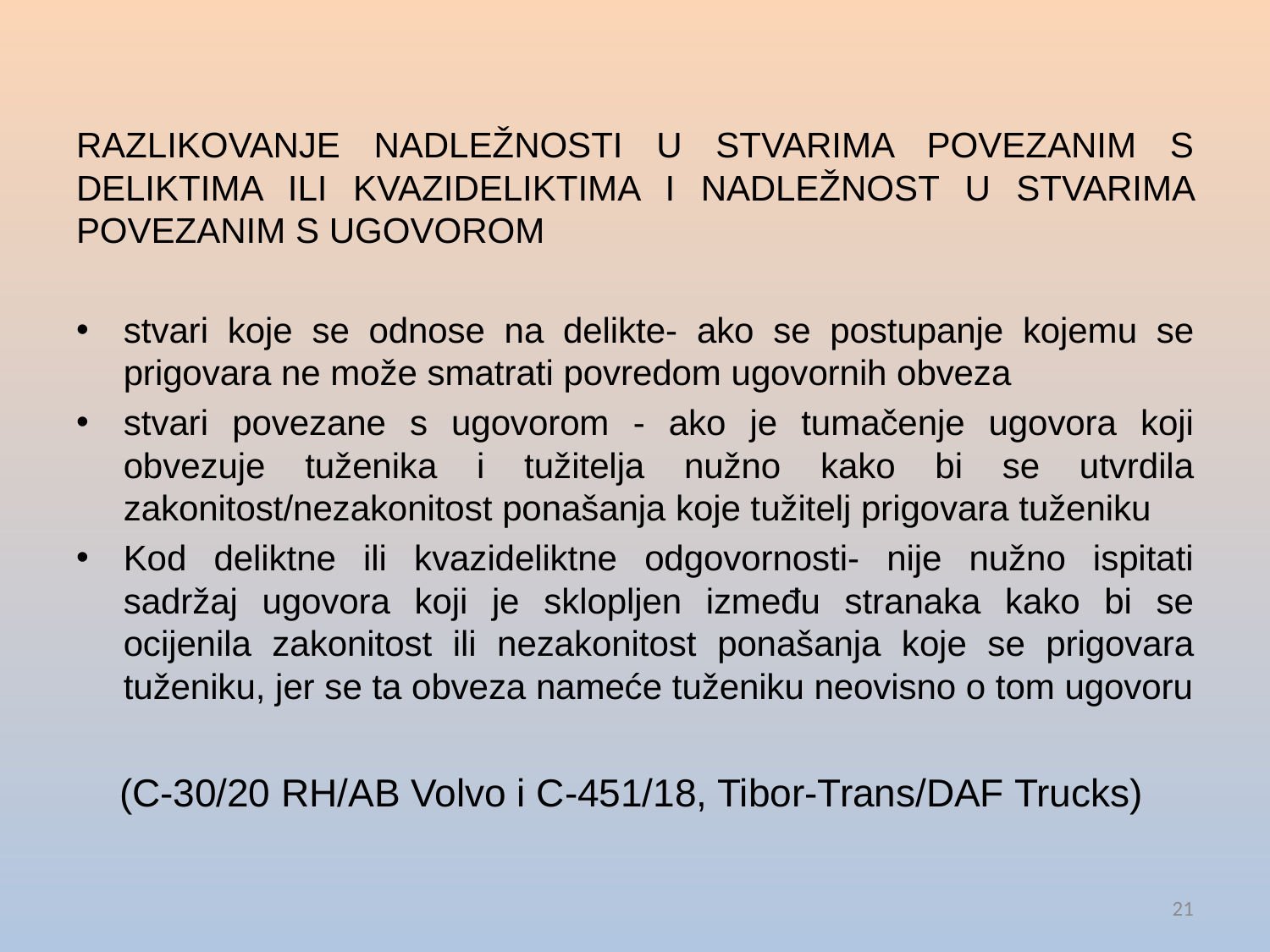

RAZLIKOVANJE NADLEŽNOSTI U STVARIMA POVEZANIM S DELIKTIMA ILI KVAZIDELIKTIMA I NADLEŽNOST U STVARIMA POVEZANIM S UGOVOROM

stvari koje se odnose na delikte- ako se postupanje kojemu se prigovara ne može smatrati povredom ugovornih obveza
stvari povezane s ugovorom - ako je tumačenje ugovora koji obvezuje tuženika i tužitelja nužno kako bi se utvrdila zakonitost/nezakonitost ponašanja koje tužitelj prigovara tuženiku
Kod deliktne ili kvazideliktne odgovornosti- nije nužno ispitati sadržaj ugovora koji je sklopljen između stranaka kako bi se ocijenila zakonitost ili nezakonitost ponašanja koje se prigovara tuženiku, jer se ta obveza nameće tuženiku neovisno o tom ugovoru

    (C-30/20 RH/AB Volvo i C-451/18, Tibor-Trans/DAF Trucks)

21